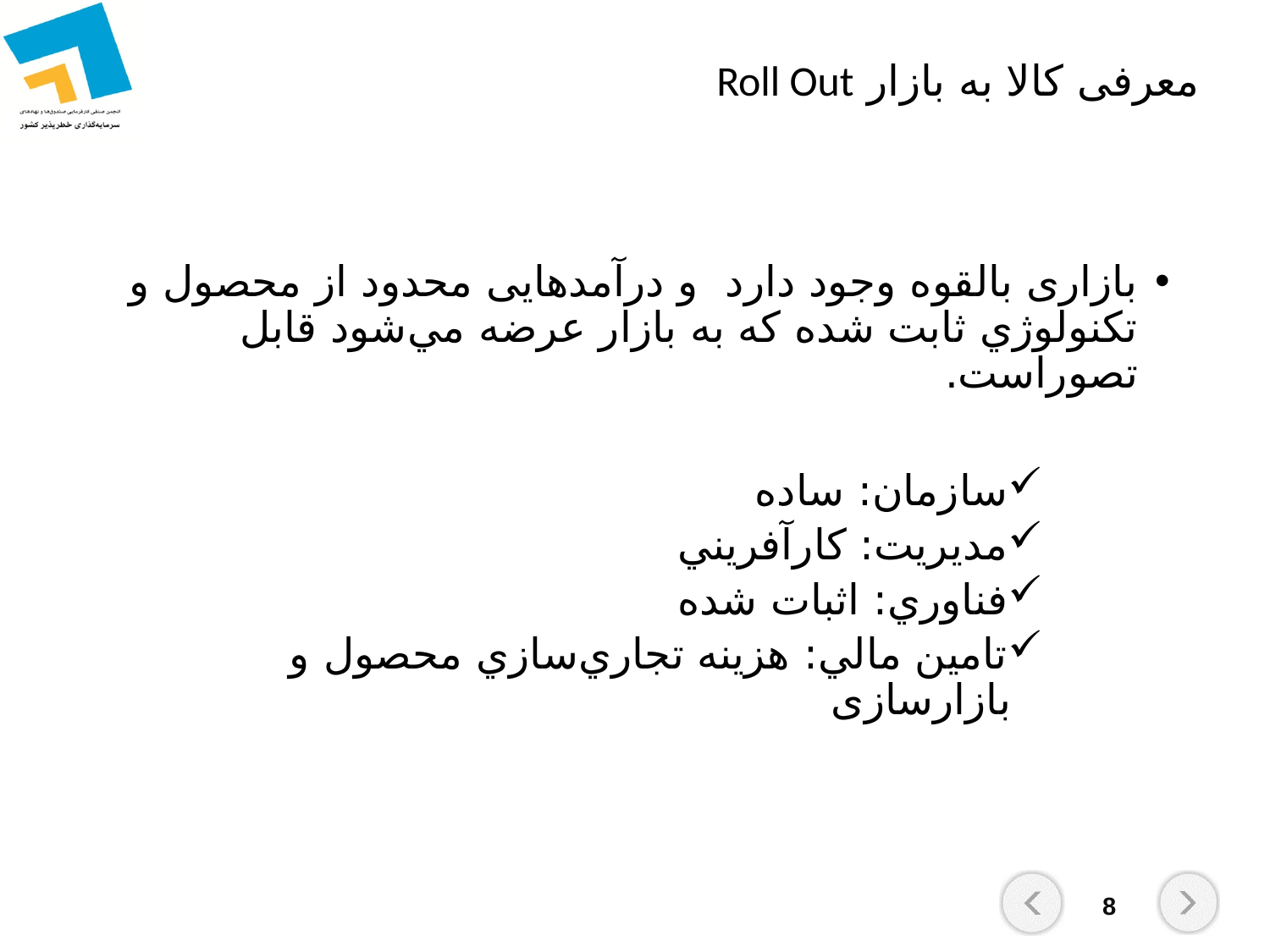

# معرفی کالا به بازار Roll Out
بازاری بالقوه وجود دارد  و درآمدهايی محدود از محصول و تكنولوژي ثابت شده كه به بازار عرضه مي‌شود قابل تصوراست.

سازمان: ساده
مديريت: كارآفريني
فناوري: اثبات شده
تامين مالي: هزینه تجاري‌سازي محصول و بازارسازی